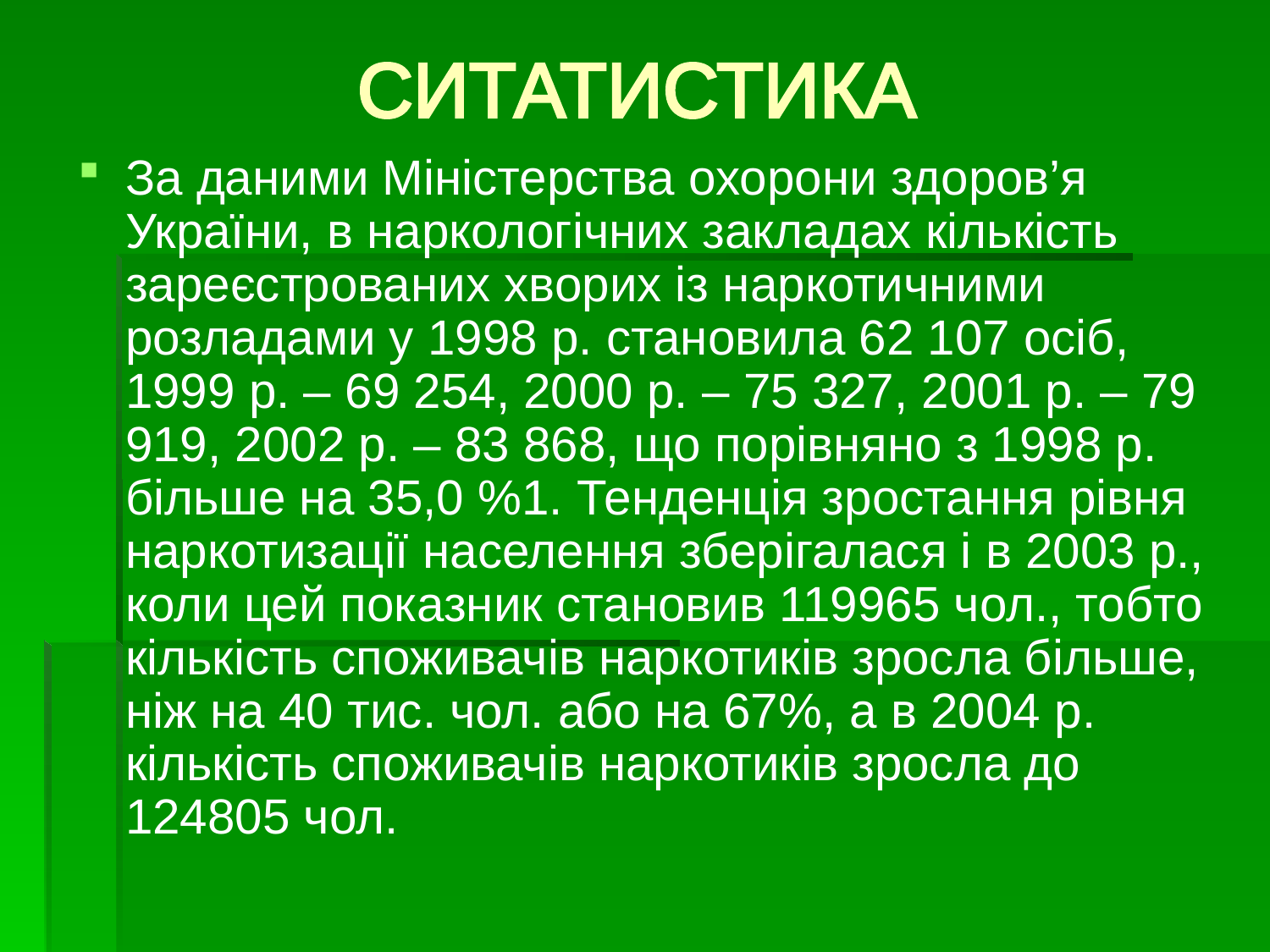

# СИТАТИСТИКА
За даними Міністерства охорони здоров’я України, в наркологічних закладах кількість зареєстрованих хворих із наркотичними розладами у 1998 р. становила 62 107 осіб, 1999 р. – 69 254, 2000 р. – 75 327, 2001 р. – 79 919, 2002 р. – 83 868, що порівняно з 1998 р. більше на 35,0 %1. Тенденція зростання рівня наркотизації населення зберігалася і в 2003 р., коли цей показник становив 119965 чол., тобто кількість споживачів наркотиків зросла більше, ніж на 40 тис. чол. або на 67%, а в 2004 р. кількість споживачів наркотиків зросла до 124805 чол.